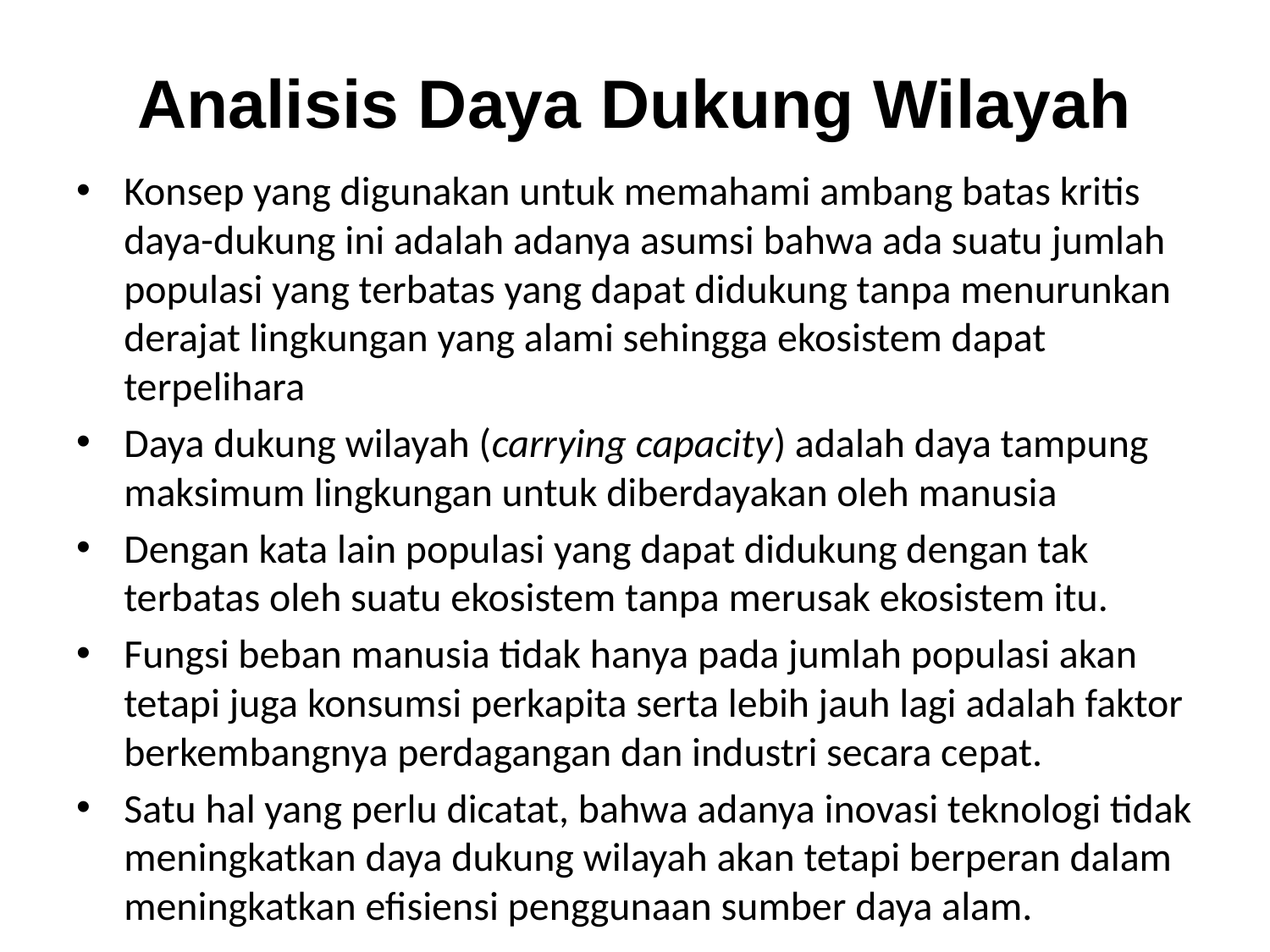

# Analisis Daya Dukung Wilayah
Konsep yang digunakan untuk memahami ambang batas kritis daya-dukung ini adalah adanya asumsi bahwa ada suatu jumlah populasi yang terbatas yang dapat didukung tanpa menurunkan derajat lingkungan yang alami sehingga ekosistem dapat terpelihara
Daya dukung wilayah (carrying capacity) adalah daya tampung maksimum lingkungan untuk diberdayakan oleh manusia
Dengan kata lain populasi yang dapat didukung dengan tak terbatas oleh suatu ekosistem tanpa merusak ekosistem itu.
Fungsi beban manusia tidak hanya pada jumlah populasi akan tetapi juga konsumsi perkapita serta lebih jauh lagi adalah faktor berkembangnya perdagangan dan industri secara cepat.
Satu hal yang perlu dicatat, bahwa adanya inovasi teknologi tidak meningkatkan daya dukung wilayah akan tetapi berperan dalam meningkatkan efisiensi penggunaan sumber daya alam.